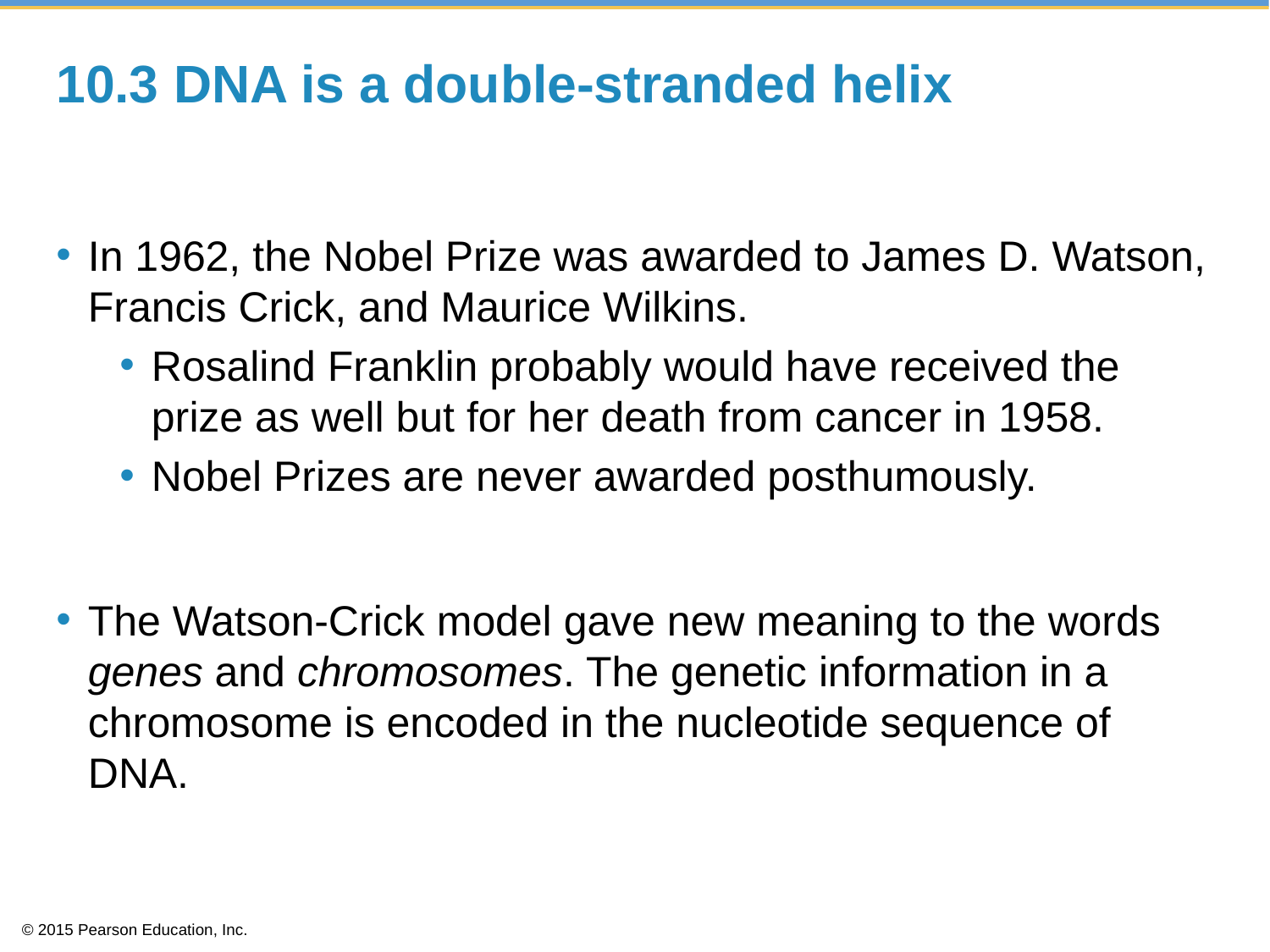

# 10.3 DNA is a double-stranded helix
In 1962, the Nobel Prize was awarded to James D. Watson, Francis Crick, and Maurice Wilkins.
Rosalind Franklin probably would have received the prize as well but for her death from cancer in 1958.
Nobel Prizes are never awarded posthumously.

The Watson-Crick model gave new meaning to the words genes and chromosomes. The genetic information in a chromosome is encoded in the nucleotide sequence of DNA.